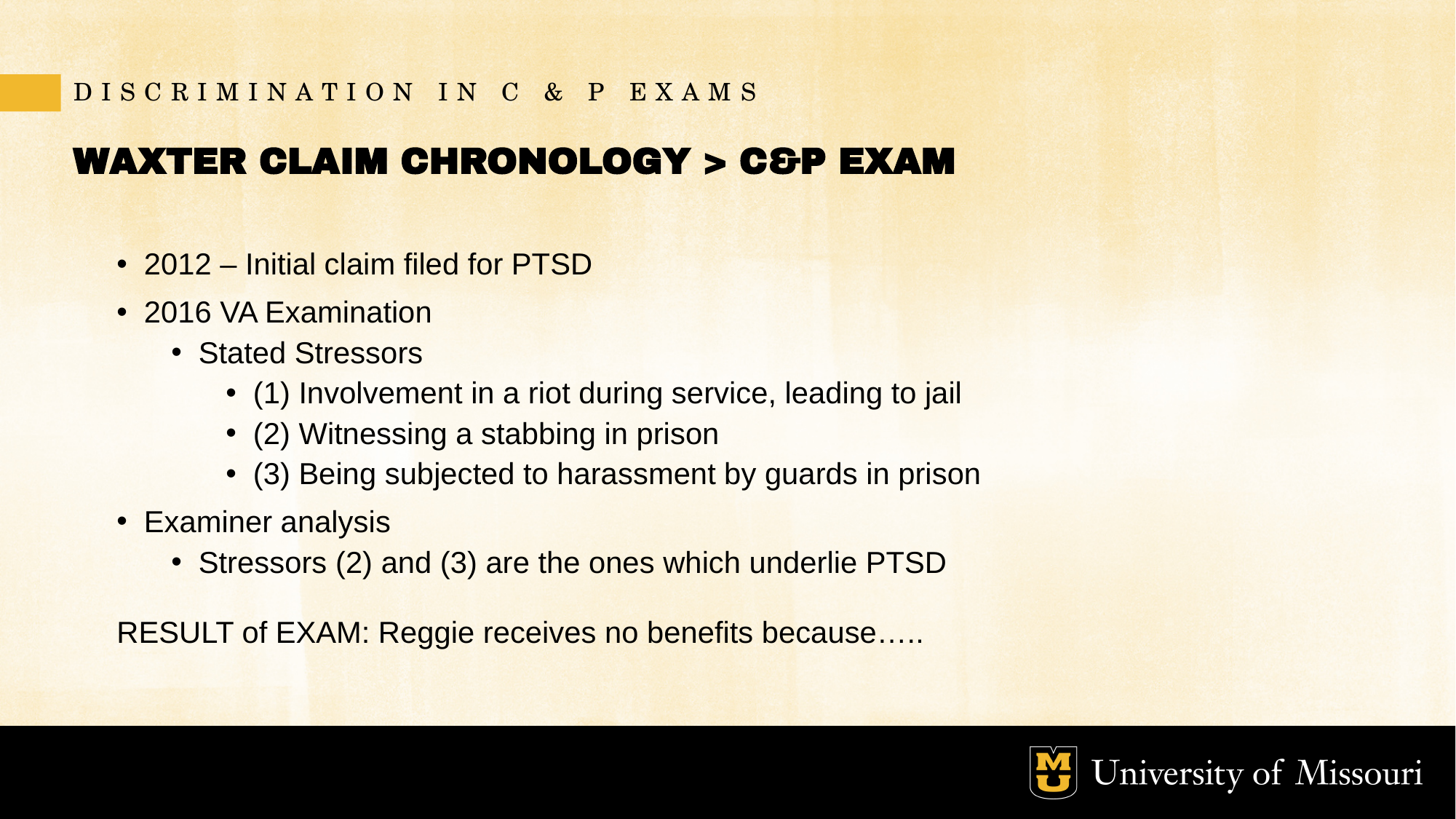

DISCRIMINATION IN C & P EXAMS
# WAXTER CLAIM CHRONOLOGY > C&P EXAM
2012 – Initial claim ​filed for PTSD
2016 VA Examination​
Stated Stressors
(1) Involvement in a riot during service, leading to jail
(2) Witnessing a stabbing in prison​
(3) Being subjected to harassment by guards in prison​
Examiner analysis​
Stressors (2) and (3) are the ones which underlie PTSD
RESULT of EXAM: Reggie receives no benefits because…..